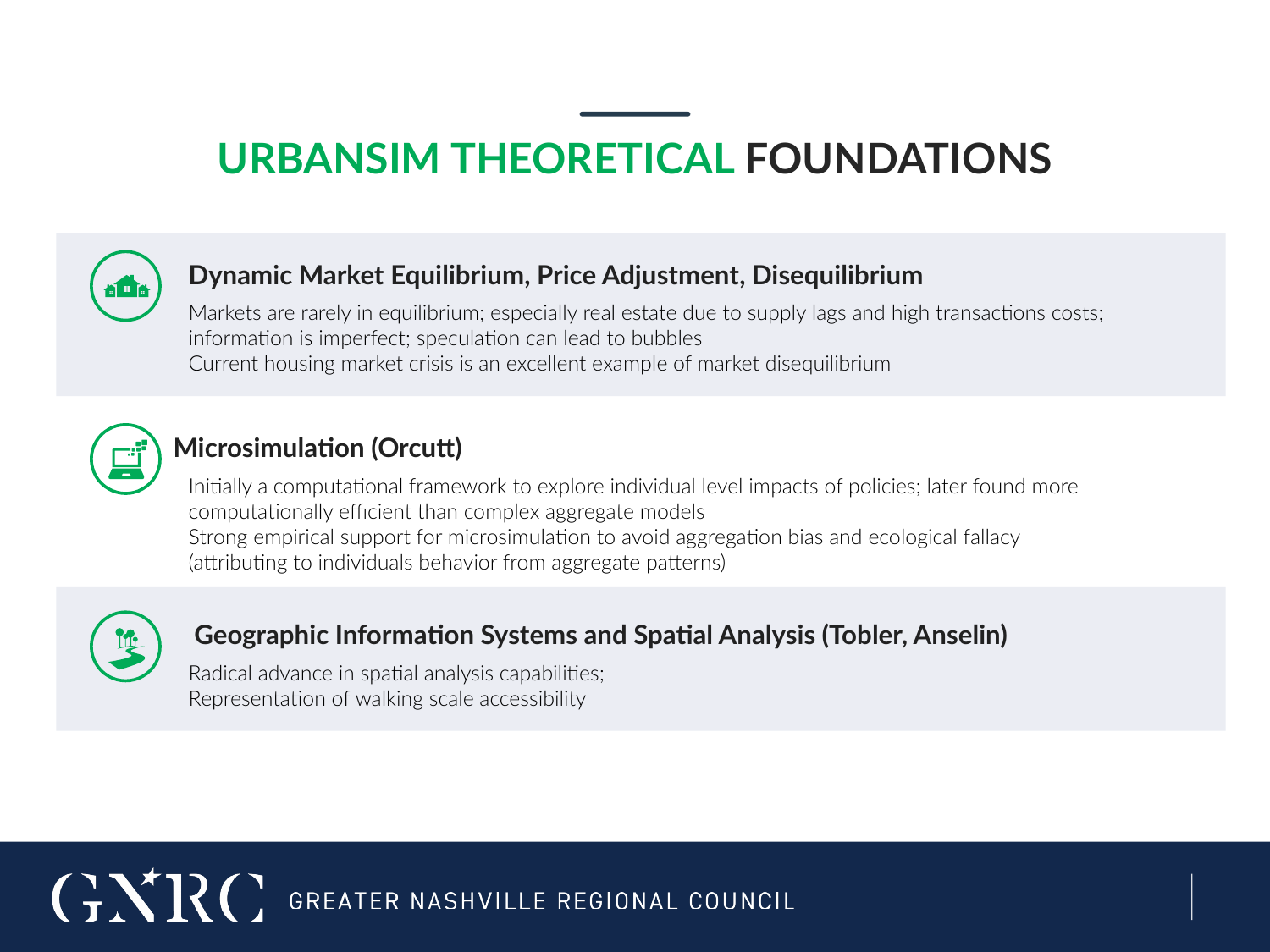

URBANSIM THEORETICAL FOUNDATIONS

Dynamic Market Equilibrium, Price Adjustment, Disequilibrium

Markets are rarely in equilibrium; especially real estate due to supply lags and high transactions costs; information is imperfect; speculation can lead to bubbles
Current housing market crisis is an excellent example of market disequilibrium

Microsimulation (Orcutt)

Initially a computational framework to explore individual level impacts of policies; later found more computationally efficient than complex aggregate models
Strong empirical support for microsimulation to avoid aggregation bias and ecological fallacy (attributing to individuals behavior from aggregate patterns)

Geographic Information Systems and Spatial Analysis (Tobler, Anselin)

Radical advance in spatial analysis capabilities;
Representation of walking scale accessibility